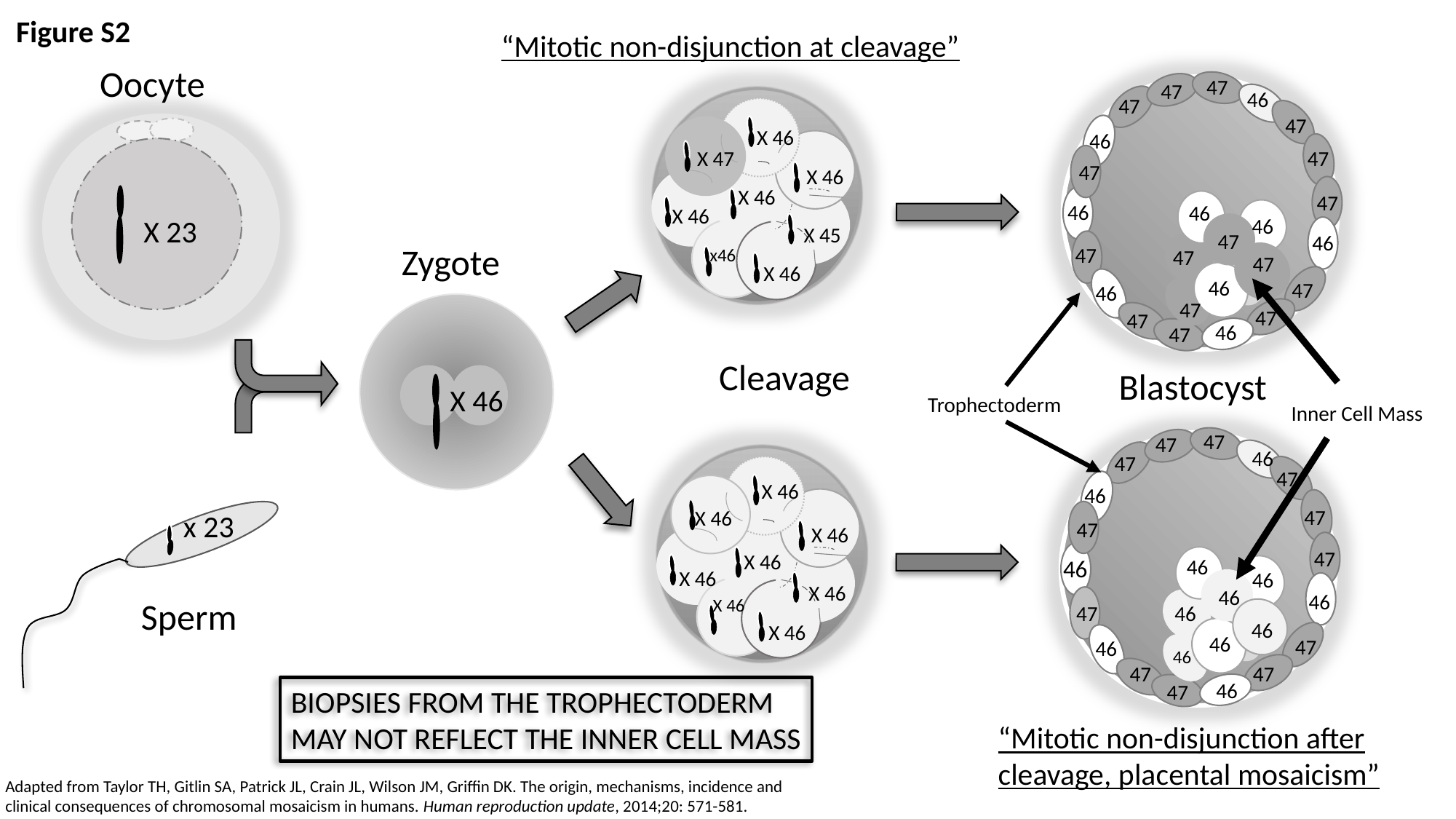

Figure S2
“Mitotic non-disjunction at cleavage”
Oocyte

 47
 47

 46

 47

 47

X 46

 46

X 47
 47

 47

X 46

X 46
 47

 46
 46

X 46

 46
X 23

X 45

 47
 46

Zygote
 47
x46
 47

 47

X 46

 46
 47
 46

 47

 47
 47

 46
 47

Cleavage
Blastocyst

X 46
Trophectoderm
Inner Cell Mass

 47
 47

 46
 47

 47

X 46

 46

 47
X 46

x 23

 47

X 46

 47

X 46

 46
 46

X 46
 46

X 46

 46

 46

X 46
Sperm
 46
 47

 46

X 46

 46

 47
 46

 46

 47
 47

 46
 47
BIOPSIES FROM THE TROPHECTODERM
MAY NOT REFLECT THE INNER CELL MASS
“Mitotic non-disjunction after cleavage, placental mosaicism”
Adapted from Taylor TH, Gitlin SA, Patrick JL, Crain JL, Wilson JM, Griffin DK. The origin, mechanisms, incidence and clinical consequences of chromosomal mosaicism in humans. Human reproduction update, 2014;20: 571-581.